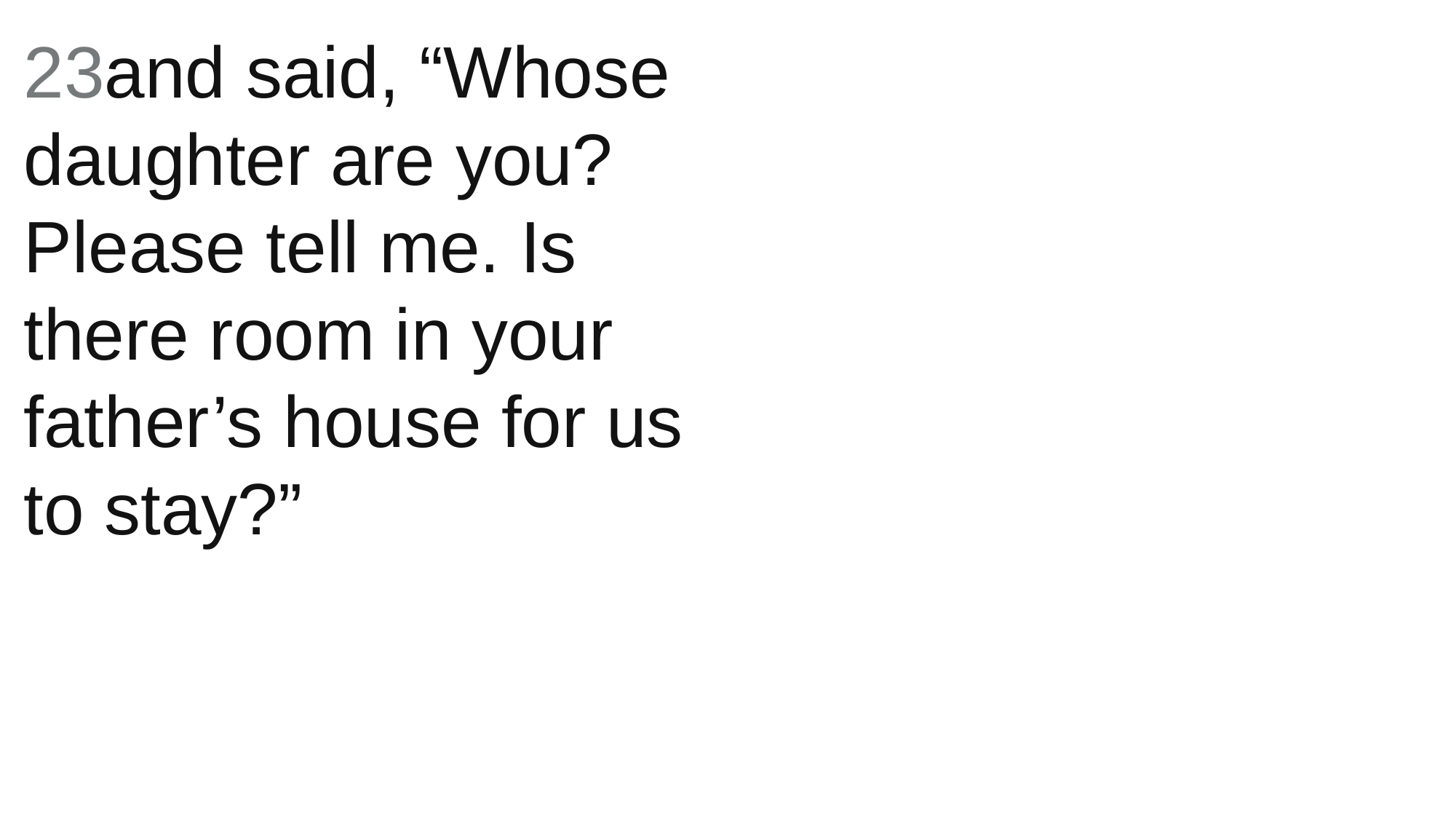

23and said, “Whose daughter are you? Please tell me. Is there room in your father’s house for us to stay?”